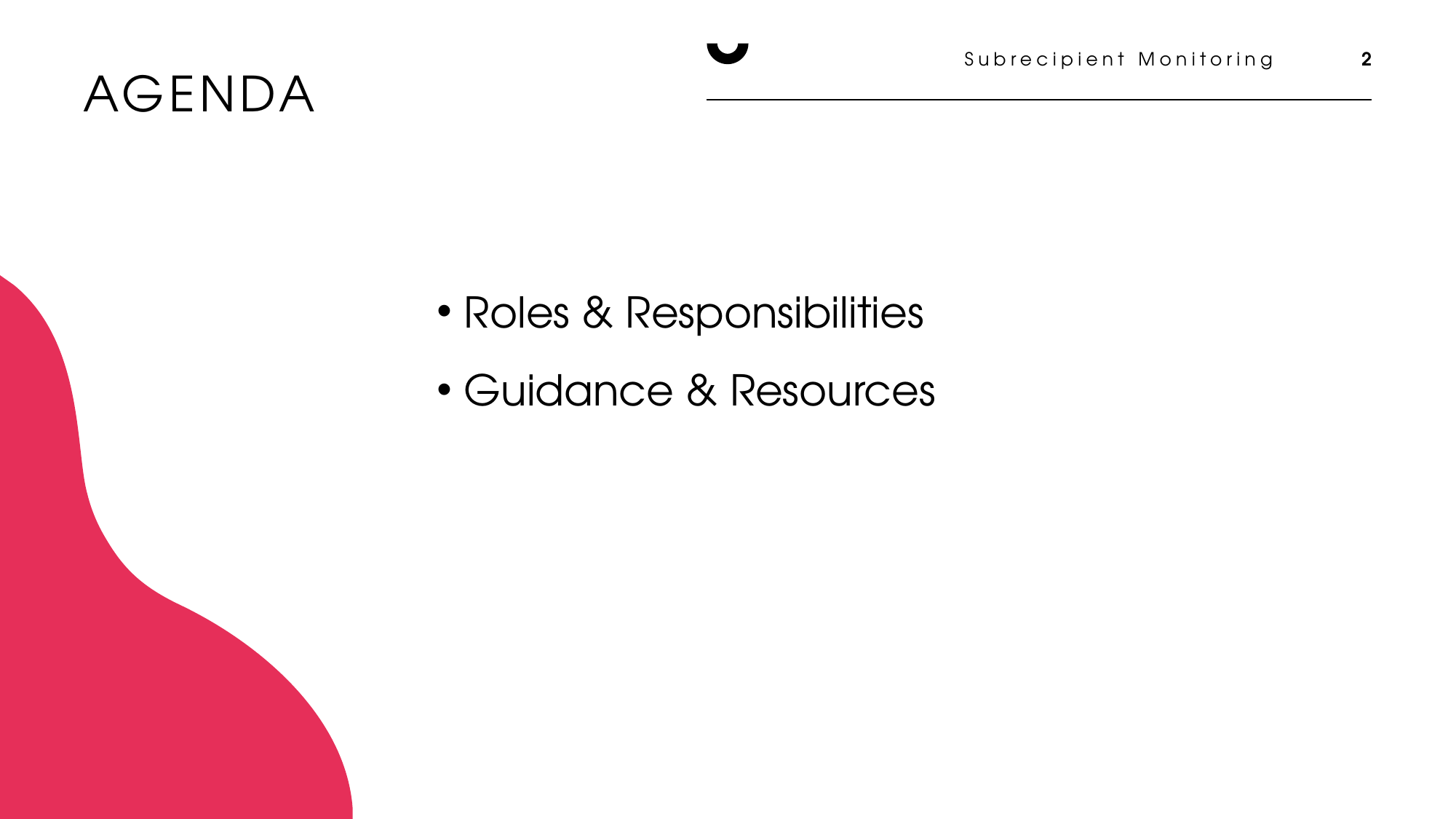

Subrecipient Monitoring
2
# AGENDA
Roles & Responsibilities
Guidance & Resources